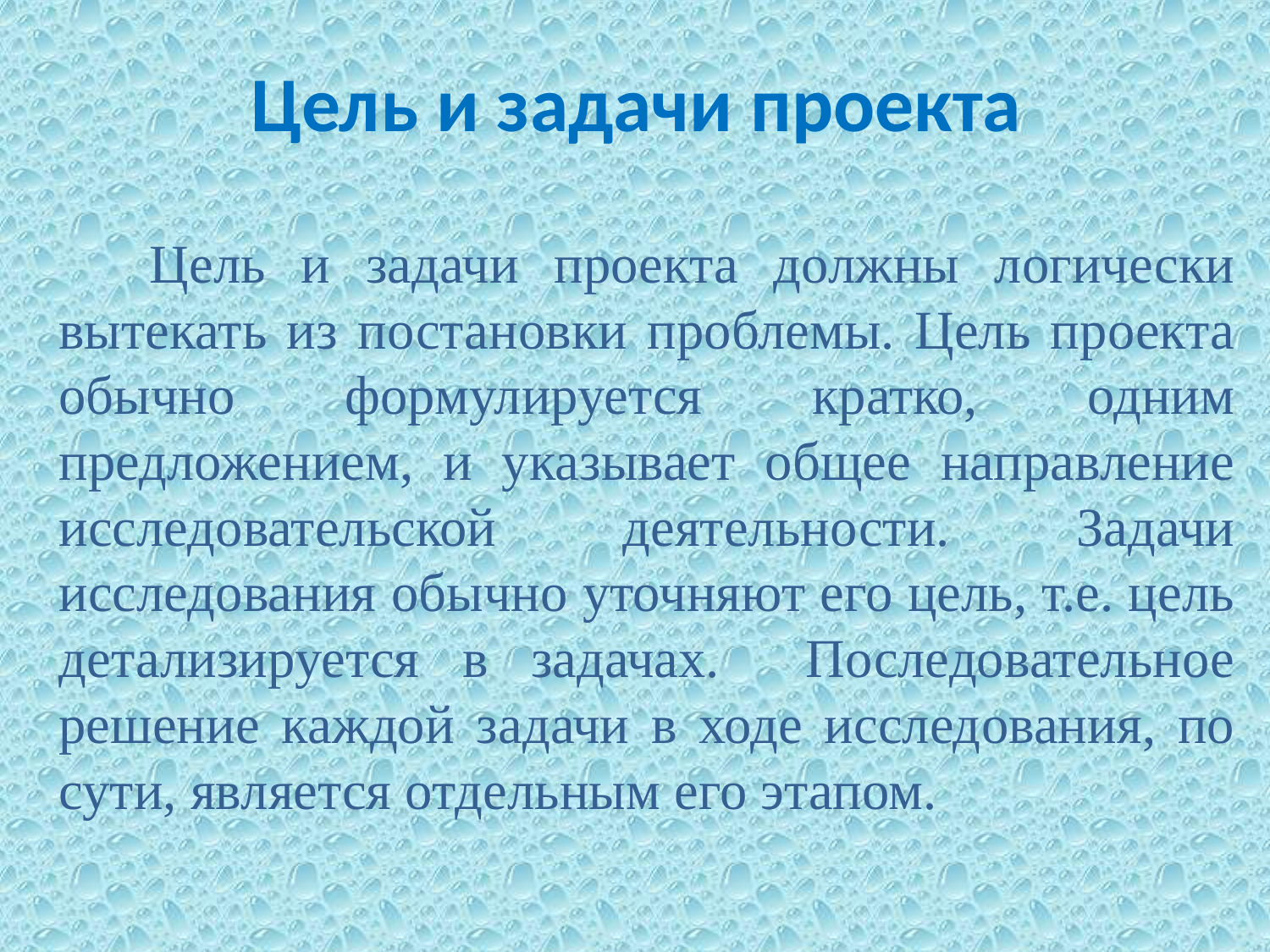

# Цель и задачи проекта
    Цель и задачи проекта должны логически вытекать из постановки проблемы. Цель проекта обычно формулируется кратко, одним предложением, и указывает общее направление исследовательской деятельности. Задачи исследования обычно уточняют его цель, т.е. цель детализируется в задачах.  Последовательное решение каждой задачи в ходе исследования, по сути, является отдельным его этапом.